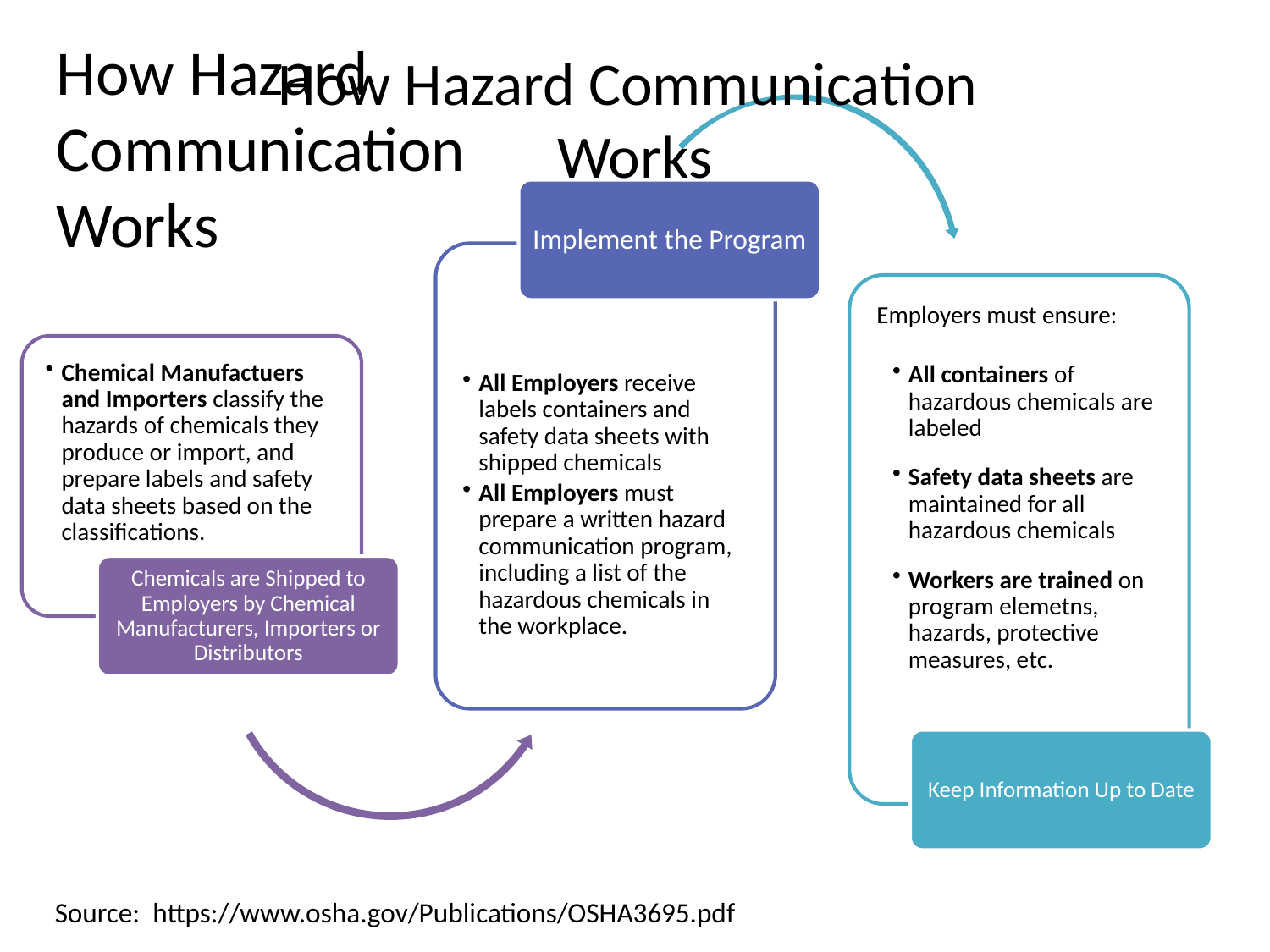

How Hazard Communication
Works
# How Hazard Communication Works

Implement the Program
All Employers receive labels containers and safety data sheets with shipped chemicals
All Employers must prepare a written hazard communication program, including a list of the hazardous chemicals in the workplace.
Employers must ensure:
All containers of hazardous chemicals are labeled
Safety data sheets are maintained for all hazardous chemicals
Workers are trained on program elemetns, hazards, protective measures, etc.
Chemical Manufactuers and Importers classify the hazards of chemicals they produce or import, and prepare labels and safety data sheets based on the classifications.

Chemicals are Shipped to Employers by Chemical Manufacturers, Importers or Distributors
Keep Information Up to Date
Source:  https://www.osha.gov/Publications/OSHA3695.pdf